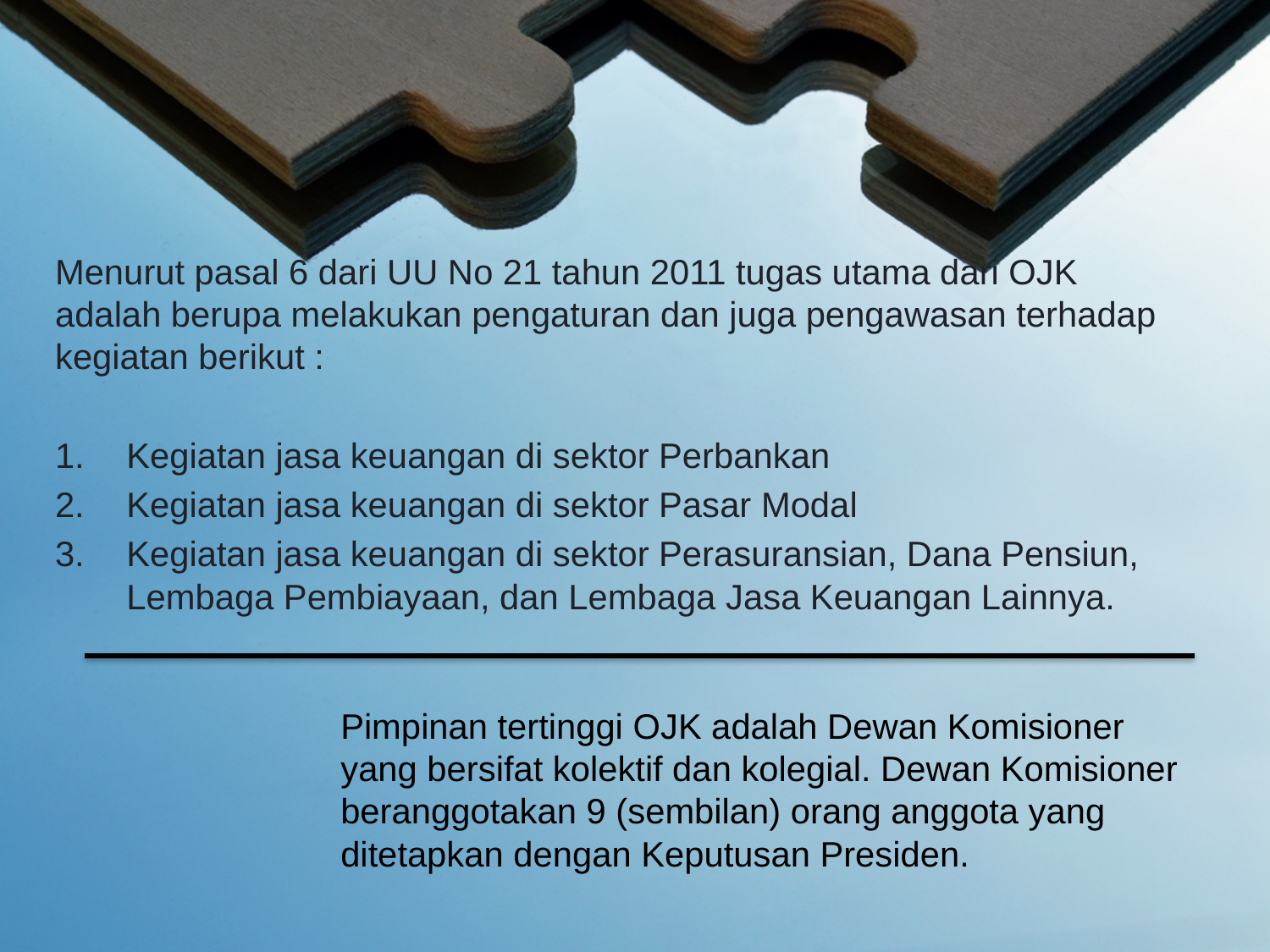

Menurut pasal 6 dari UU No 21 tahun 2011 tugas utama dari OJK adalah berupa melakukan pengaturan dan juga pengawasan terhadap kegiatan berikut :

Kegiatan jasa keuangan di sektor Perbankan
Kegiatan jasa keuangan di sektor Pasar Modal
Kegiatan jasa keuangan di sektor Perasuransian, Dana Pensiun, Lembaga Pembiayaan, dan Lembaga Jasa Keuangan Lainnya.
Pimpinan tertinggi OJK adalah Dewan Komisioner yang bersifat kolektif dan kolegial. Dewan Komisioner beranggotakan 9 (sembilan) orang anggota yang ditetapkan dengan Keputusan Presiden.